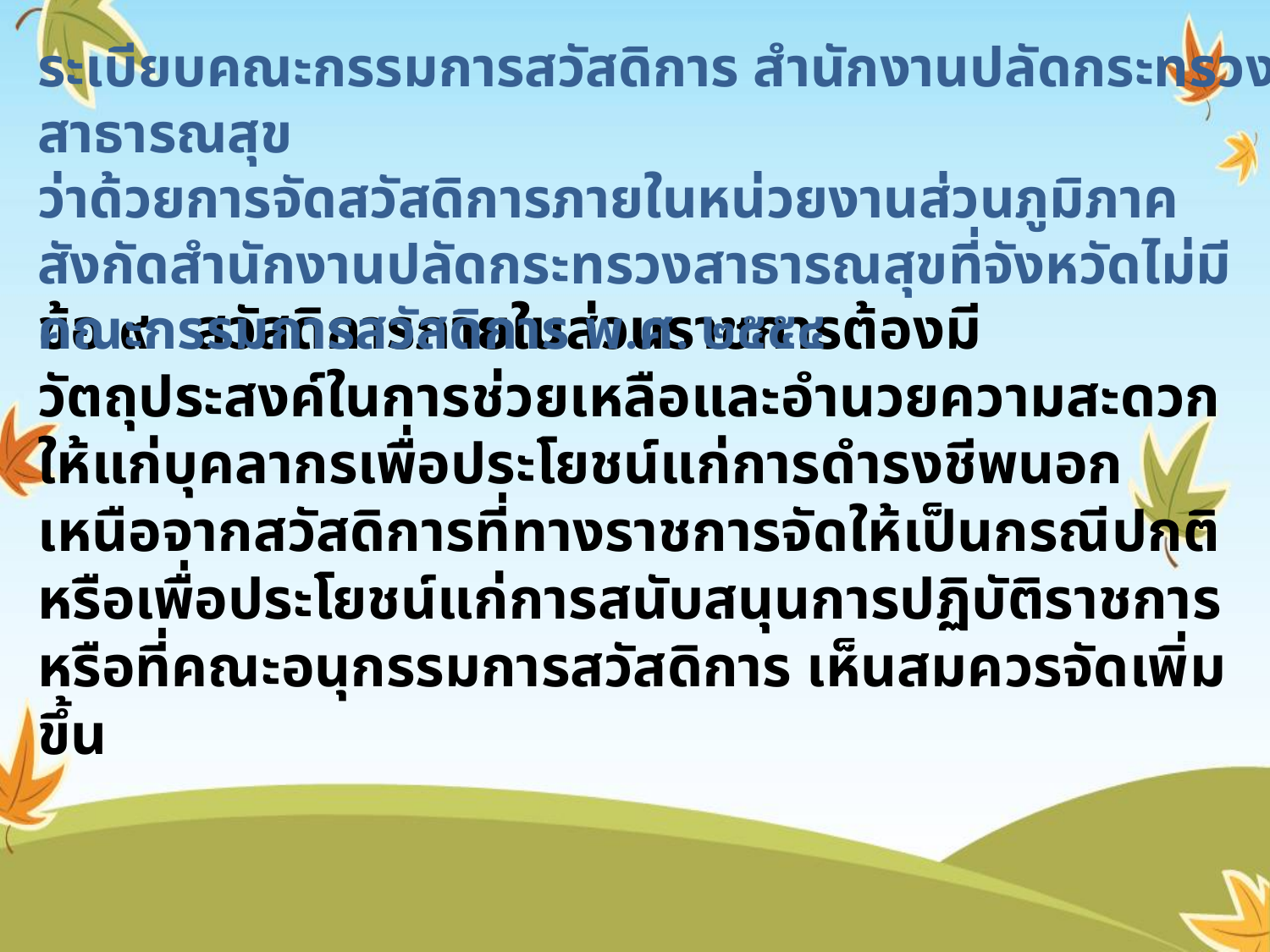

ระเบียบคณะกรรมการสวัสดิการ สำนักงานปลัดกระทรวงสาธารณสุข
ว่าด้วยการจัดสวัสดิการภายในหน่วยงานส่วนภูมิภาค  สังกัดสำนักงานปลัดกระทรวงสาธารณสุขที่จังหวัดไม่มีคณะกรรมการสวัสดิการ พ.ศ. ๒๕๕๔
ข้อ ๙   สวัสดิการภายในส่วนราชการต้องมีวัตถุประสงค์ในการช่วยเหลือและอำนวยความสะดวกให้แก่บุคลากรเพื่อประโยชน์แก่การดำรงชีพนอกเหนือจากสวัสดิการที่ทางราชการจัดให้เป็นกรณีปกติหรือเพื่อประโยชน์แก่การสนับสนุนการปฏิบัติราชการ หรือที่คณะอนุกรรมการสวัสดิการ เห็นสมควรจัดเพิ่มขึ้น